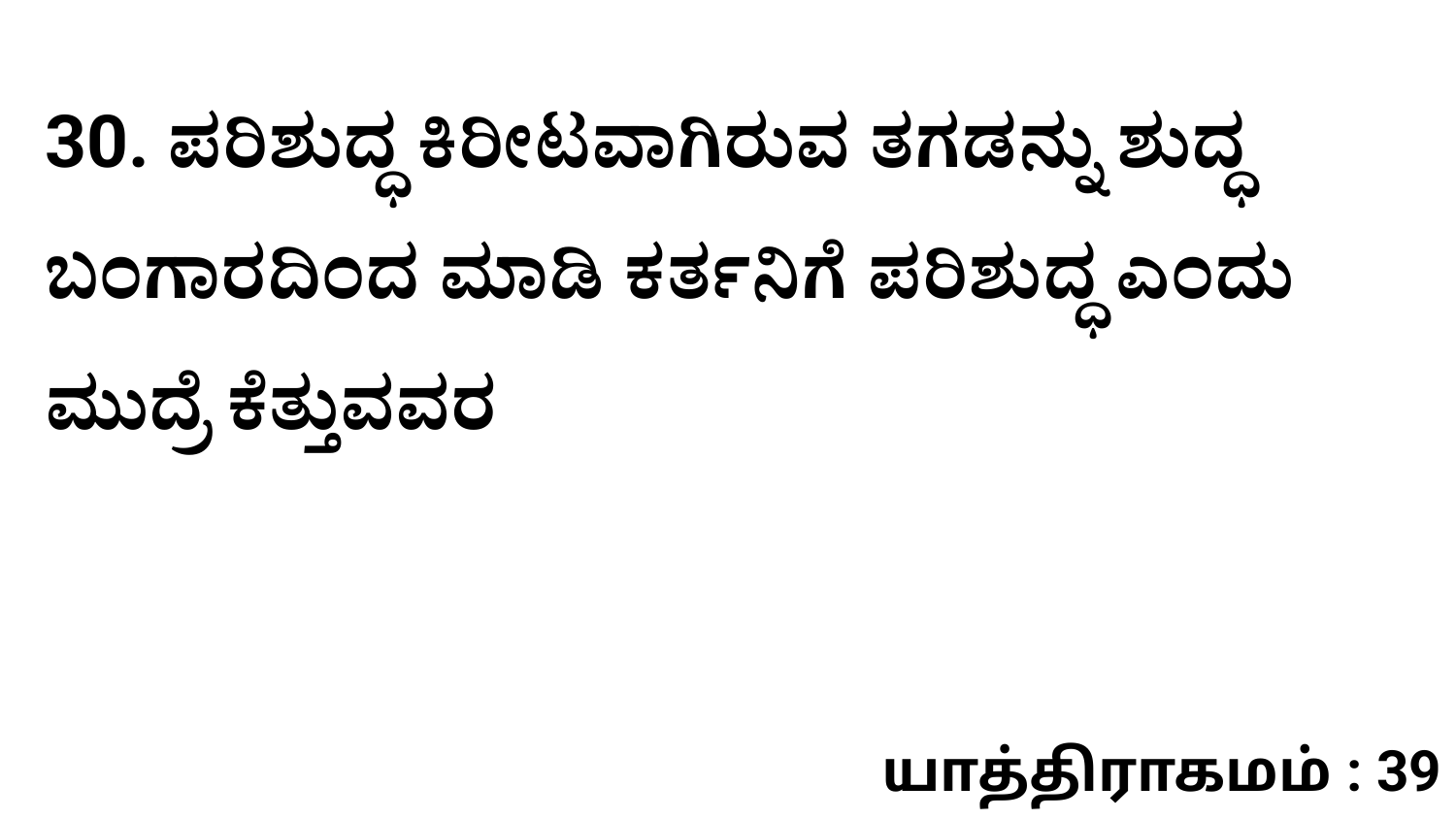

30. ಪರಿಶುದ್ಧ ಕಿರೀಟವಾಗಿರುವ ತಗಡನ್ನು ಶುದ್ಧ ಬಂಗಾರದಿಂದ ಮಾಡಿ ಕರ್ತನಿಗೆ ಪರಿಶುದ್ಧ ಎಂದು ಮುದ್ರೆ ಕೆತ್ತುವವರ
யாத்திராகமம் : 39